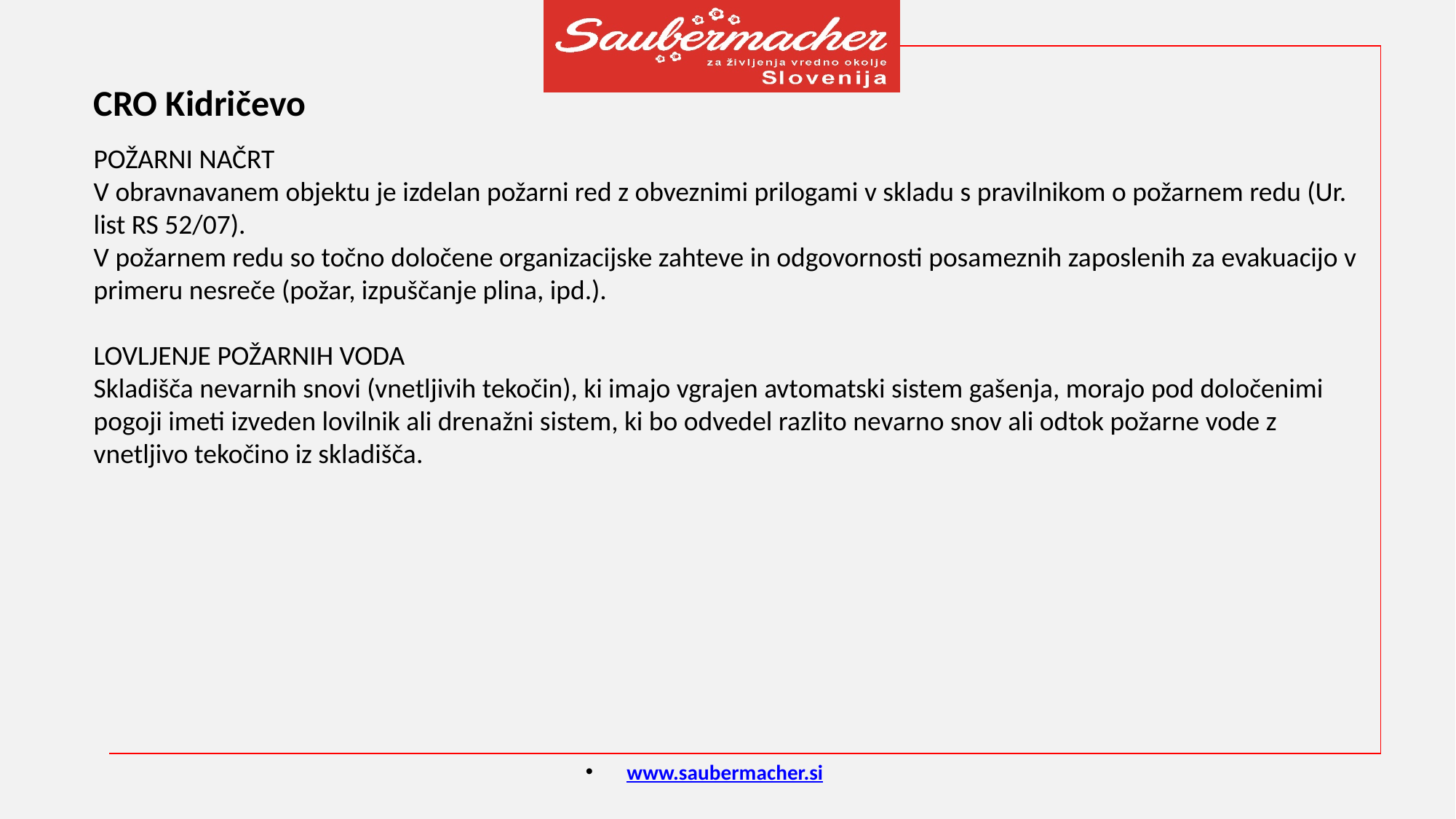

CRO Kidričevo
POŽARNI NAČRT
V obravnavanem objektu je izdelan požarni red z obveznimi prilogami v skladu s pravilnikom o požarnem redu (Ur. list RS 52/07).
V požarnem redu so točno določene organizacijske zahteve in odgovornosti posameznih zaposlenih za evakuacijo v primeru nesreče (požar, izpuščanje plina, ipd.).

LOVLJENJE POŽARNIH VODA
Skladišča nevarnih snovi (vnetljivih tekočin), ki imajo vgrajen avtomatski sistem gašenja, morajo pod določenimi pogoji imeti izveden lovilnik ali drenažni sistem, ki bo odvedel razlito nevarno snov ali odtok požarne vode z vnetljivo tekočino iz skladišča.